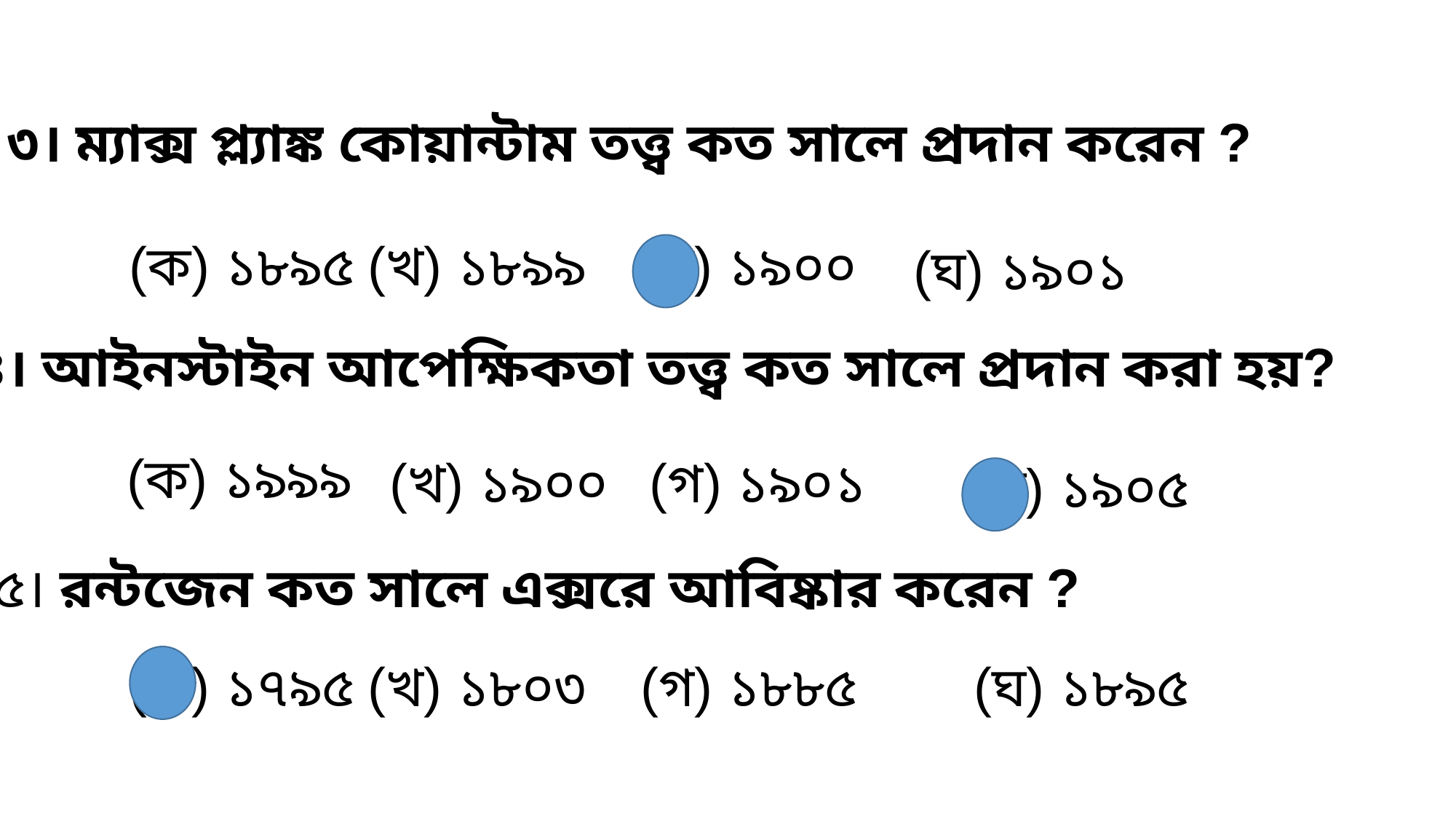

৩। ম্যাক্স প্ল্যাঙ্ক কোয়ান্টাম তত্ত্ব কত সালে প্রদান করেন ?
(ক) ১৮৯৫
(খ) ১৮৯৯
(গ) ১৯০০
(ঘ) ১৯০১

৪। আইনস্টাইন আপেক্ষিকতা তত্ত্ব কত সালে প্রদান করা হয়?
(ক) ১৯৯৯
(গ) ১৯০১
(খ) ১৯০০
(ঘ) ১৯০৫

৫। রন্টজেন কত সালে এক্সরে আবিষ্কার করেন ?
(ক) ১৭৯৫

(খ) ১৮০৩
(গ) ১৮৮৫
(ঘ) ১৮৯৫